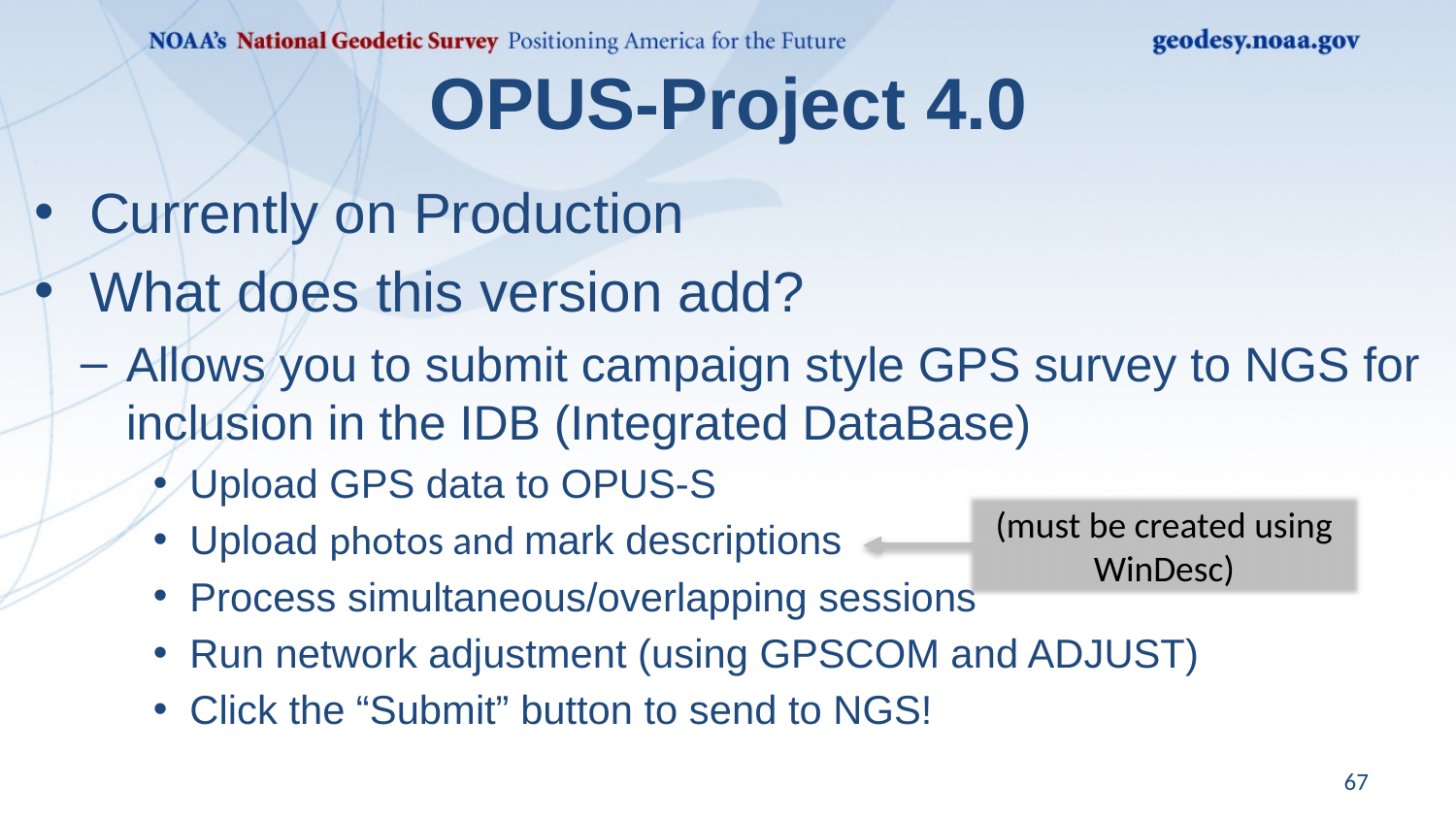

# OPUS-Project 4.0
Currently on Production
What does this version add?
Allows you to submit campaign style GPS survey to NGS for inclusion in the IDB (Integrated DataBase)
Upload GPS data to OPUS-S
Upload photos and mark descriptions
Process simultaneous/overlapping sessions
Run network adjustment (using GPSCOM and ADJUST)
Click the “Submit” button to send to NGS!
(must be created using WinDesc)
67